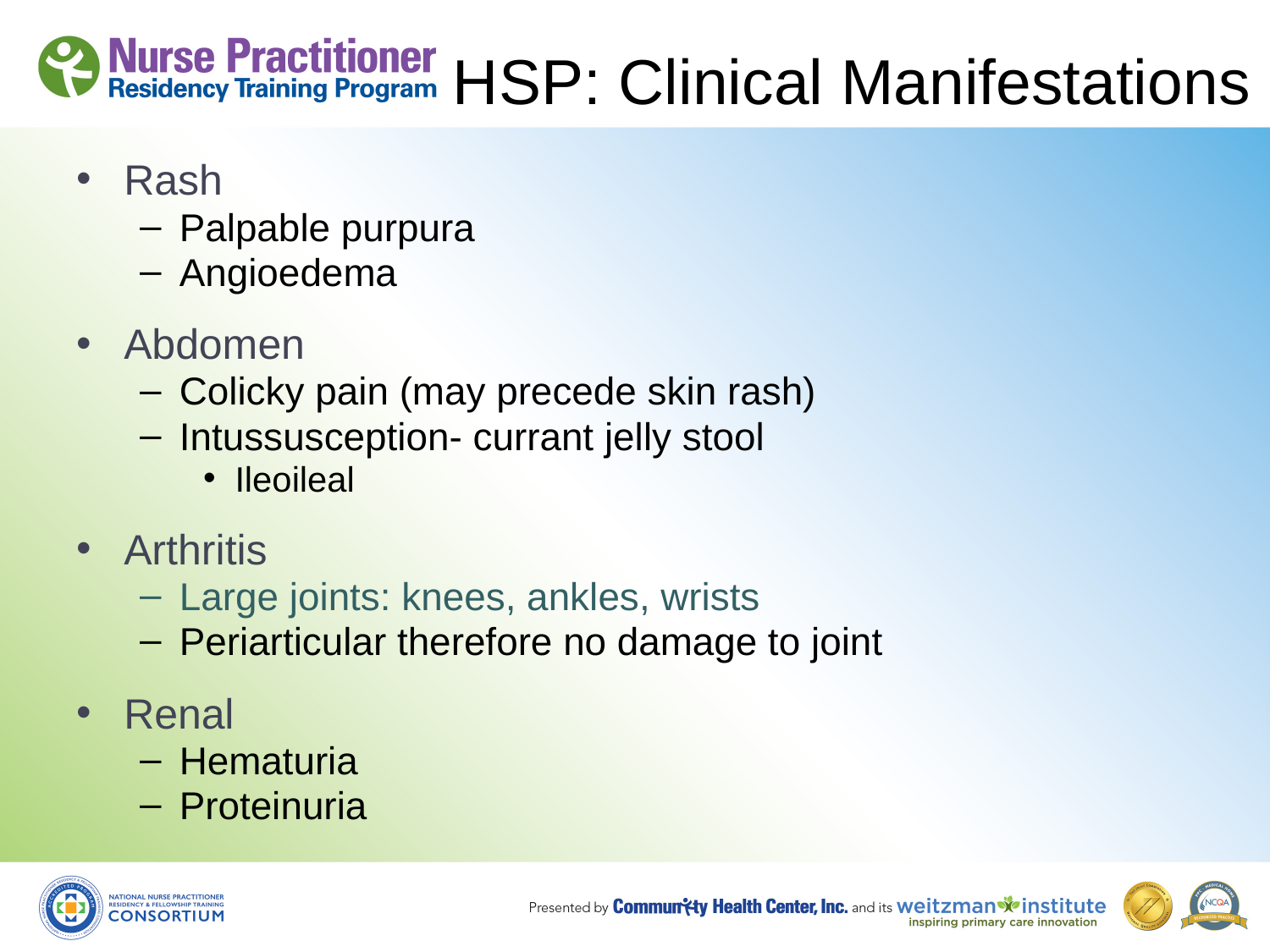

# HSP: Clinical Manifestations
Rash
Palpable purpura
Angioedema
Abdomen
Colicky pain (may precede skin rash)
Intussusception- currant jelly stool
Ileoileal
Arthritis
Large joints: knees, ankles, wrists
Periarticular therefore no damage to joint
Renal
Hematuria
Proteinuria